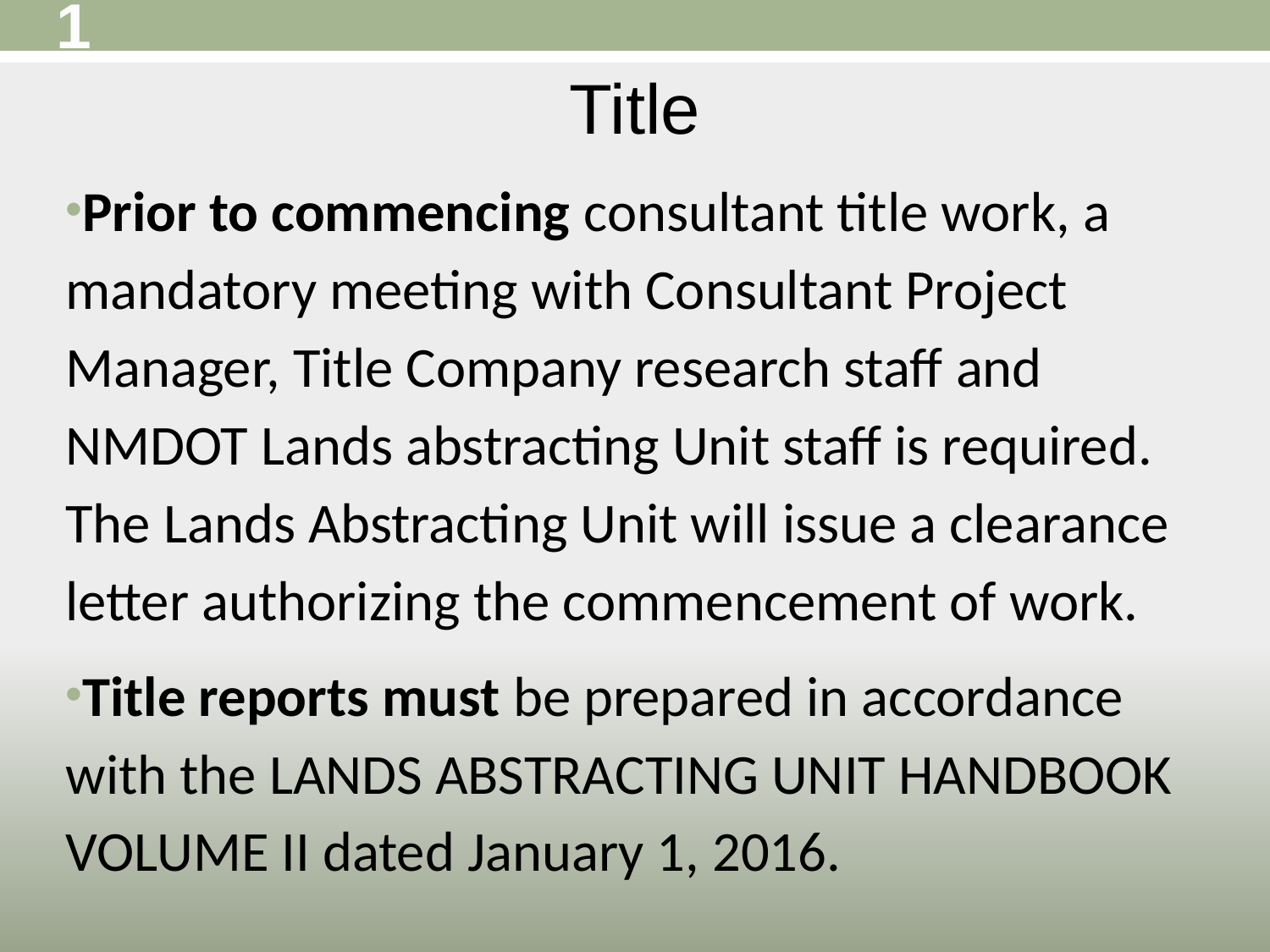

1
# Title
Prior to commencing consultant title work, a mandatory meeting with Consultant Project Manager, Title Company research staff and NMDOT Lands abstracting Unit staff is required.  The Lands Abstracting Unit will issue a clearance letter authorizing the commencement of work.
Title reports must be prepared in accordance with the LANDS ABSTRACTING UNIT HANDBOOK VOLUME II dated January 1, 2016.